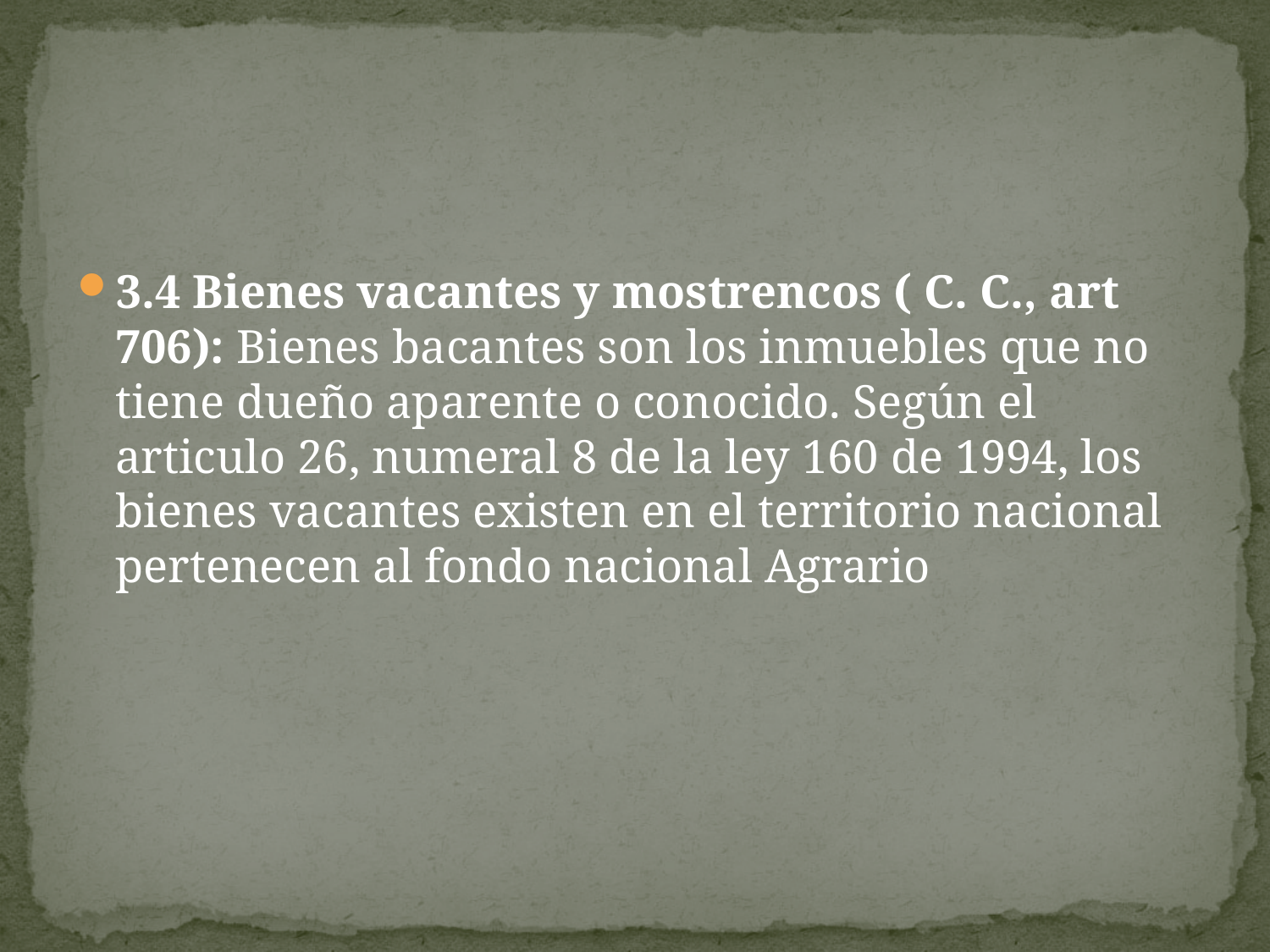

3.4 Bienes vacantes y mostrencos ( C. C., art 706): Bienes bacantes son los inmuebles que no tiene dueño aparente o conocido. Según el articulo 26, numeral 8 de la ley 160 de 1994, los bienes vacantes existen en el territorio nacional pertenecen al fondo nacional Agrario